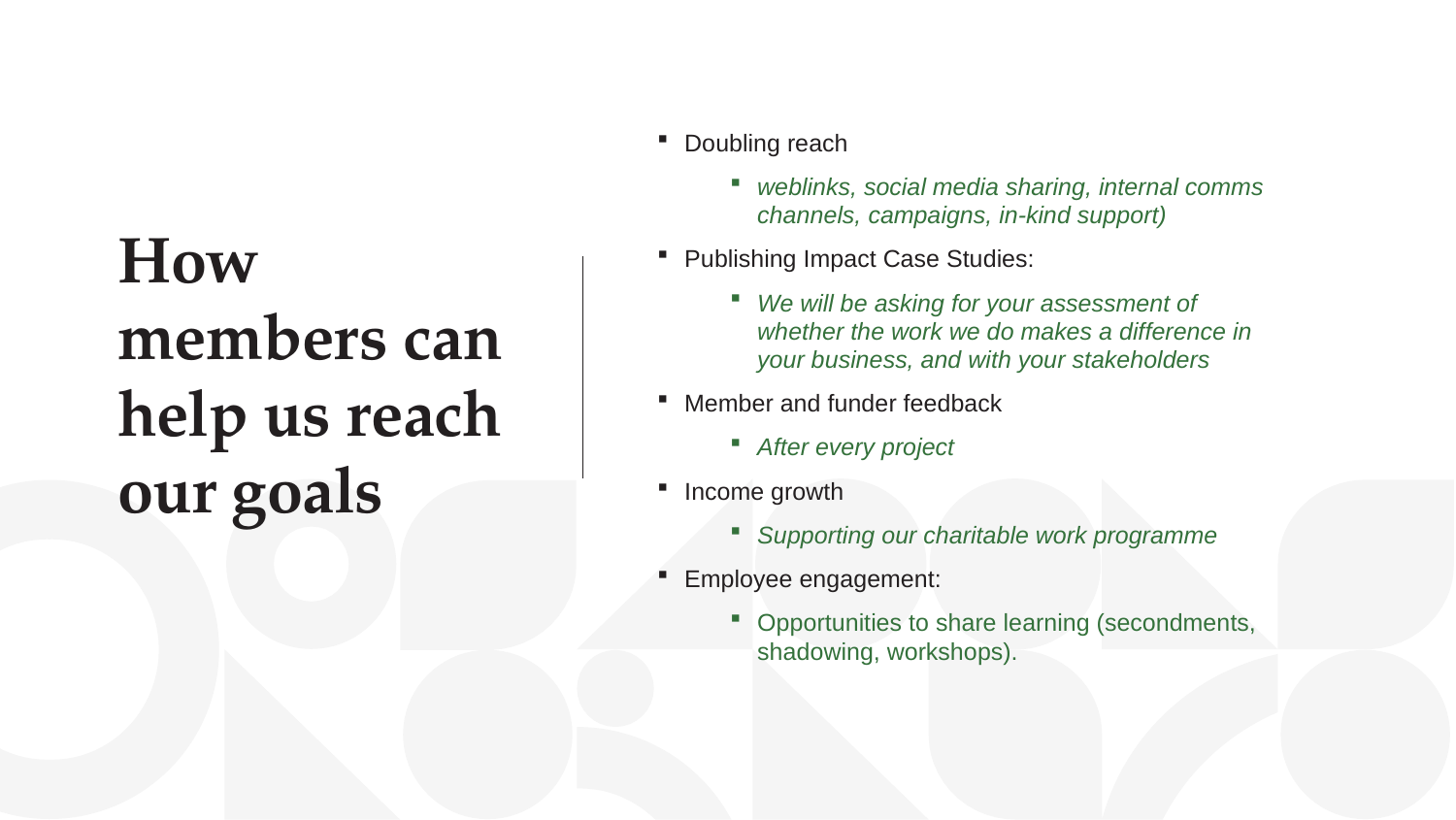

Doubling reach
weblinks, social media sharing, internal comms channels, campaigns, in-kind support)
Publishing Impact Case Studies:
We will be asking for your assessment of whether the work we do makes a difference in your business, and with your stakeholders
Member and funder feedback
After every project
Income growth
Supporting our charitable work programme
Employee engagement:
Opportunities to share learning (secondments, shadowing, workshops).
# How members can help us reach our goals